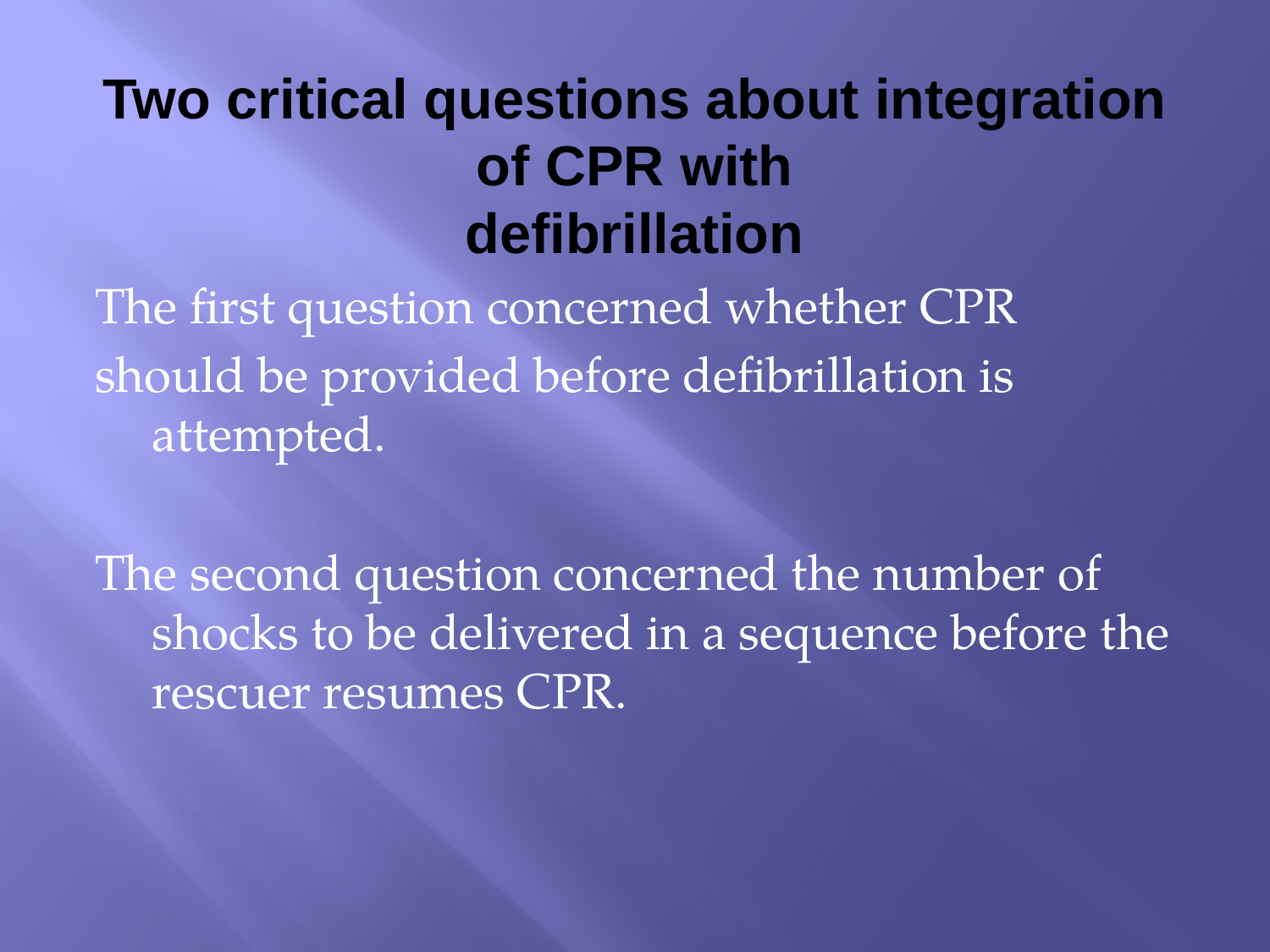

# Two critical questions about integration of CPR with defibrillation
The first question concerned whether CPR
should be provided before defibrillation is attempted.

The second question concerned the number of shocks to be delivered in a sequence before the rescuer resumes CPR.